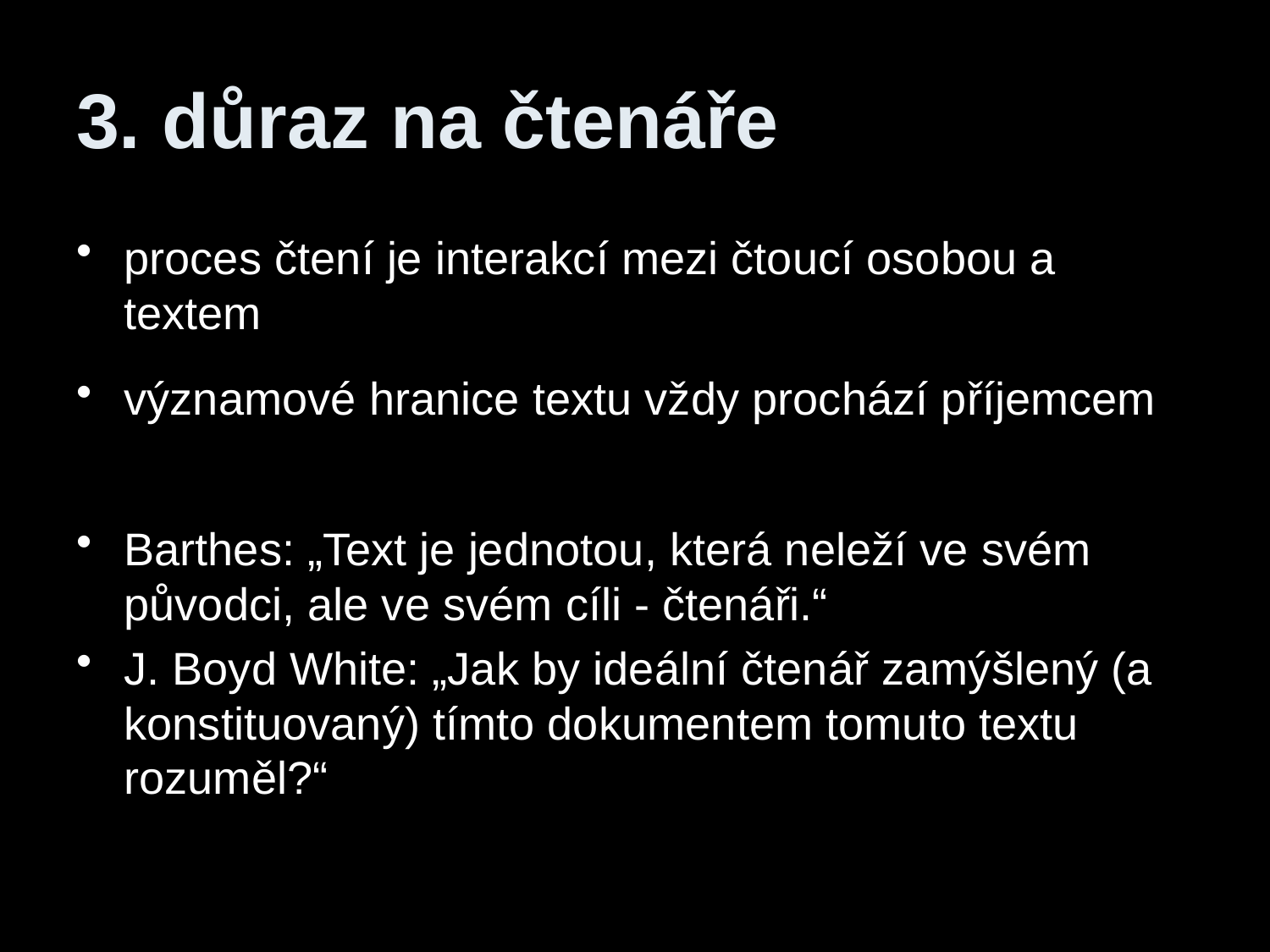

# 3. důraz na čtenáře
proces čtení je interakcí mezi čtoucí osobou a textem
významové hranice textu vždy prochází příjemcem

Barthes: „Text je jednotou, která neleží ve svém původci, ale ve svém cíli - čtenáři.“
J. Boyd White: „Jak by ideální čtenář zamýšlený (a konstituovaný) tímto dokumentem tomuto textu rozuměl?“